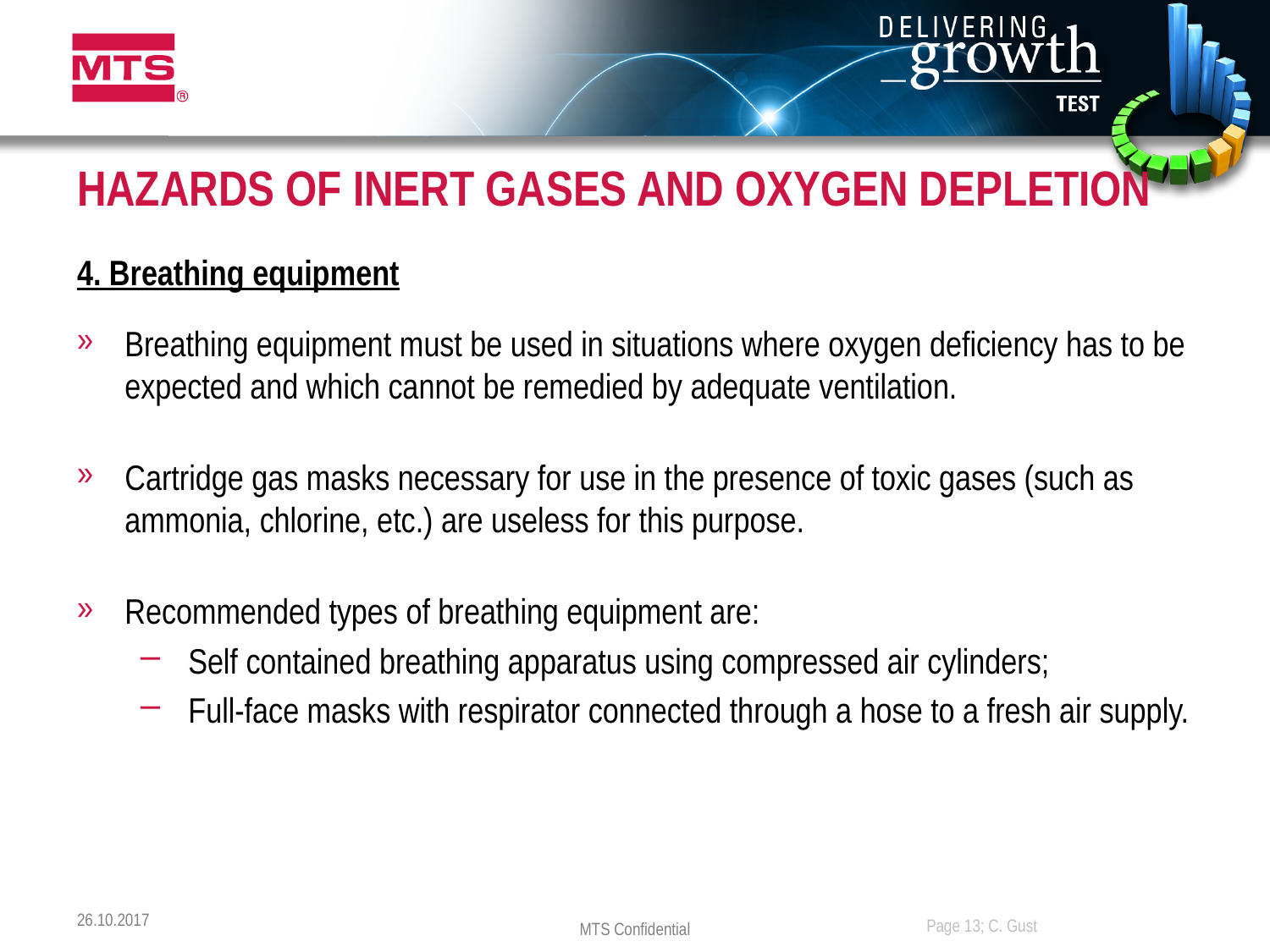

# HAZARDS OF INERT GASES AND OXYGEN DEPLETION

4. Breathing equipment
Breathing equipment must be used in situations where oxygen deficiency has to be expected and which cannot be remedied by adequate ventilation.
Cartridge gas masks necessary for use in the presence of toxic gases (such as ammonia, chlorine, etc.) are useless for this purpose.
Recommended types of breathing equipment are:
 Self contained breathing apparatus using compressed air cylinders;
 Full-face masks with respirator connected through a hose to a fresh air supply.
26.10.2017

Page 13; C. Gust

MTS Confidential